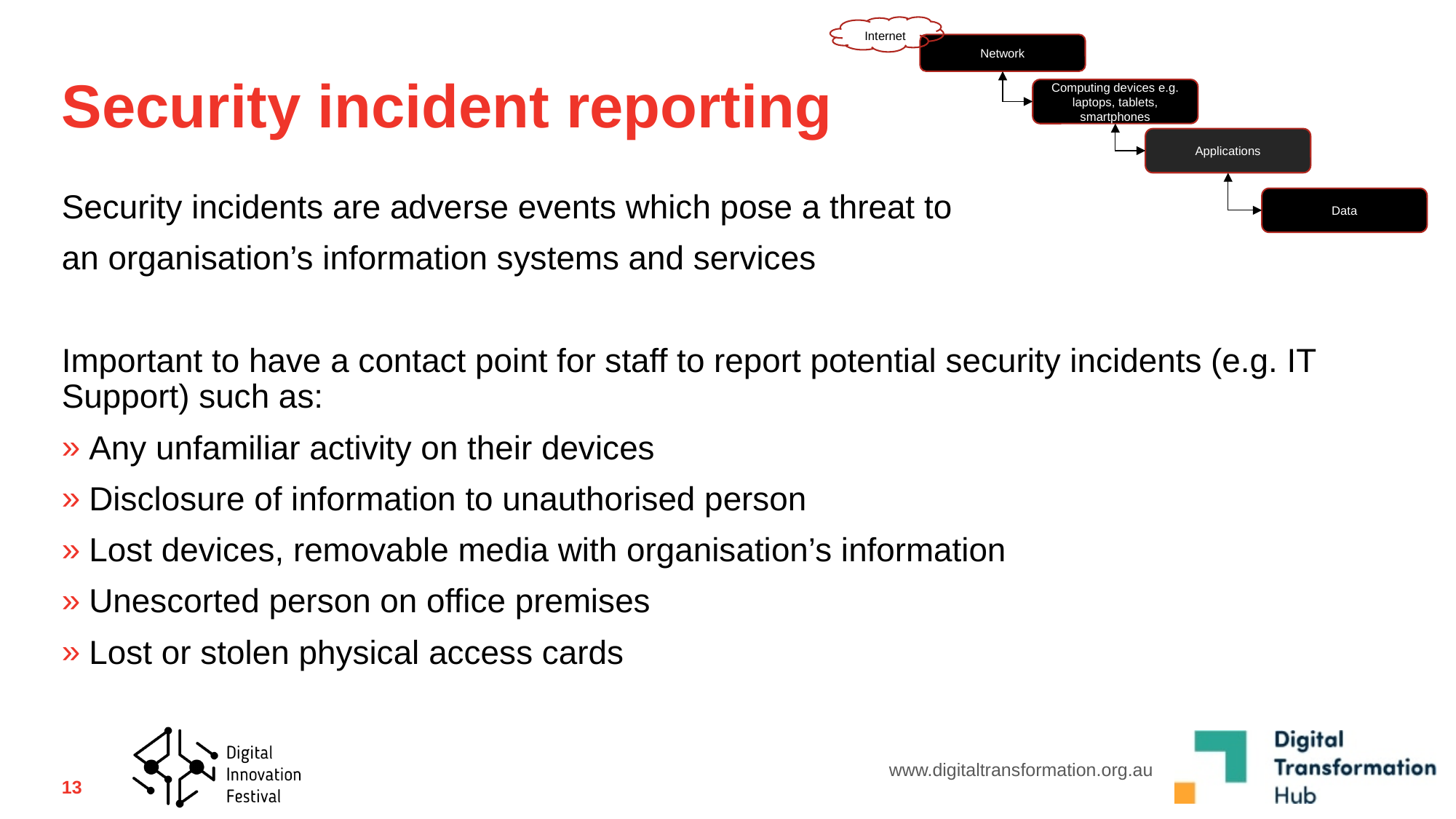

Internet
# Security incident reporting
Network
Computing devices e.g. laptops, tablets, smartphones
Applications
Data
Security incidents are adverse events which pose a threat to
an organisation’s information systems and services

Important to have a contact point for staff to report potential security incidents (e.g. IT Support) such as:
Any unfamiliar activity on their devices
Disclosure of information to unauthorised person
Lost devices, removable media with organisation’s information
Unescorted person on office premises
Lost or stolen physical access cards